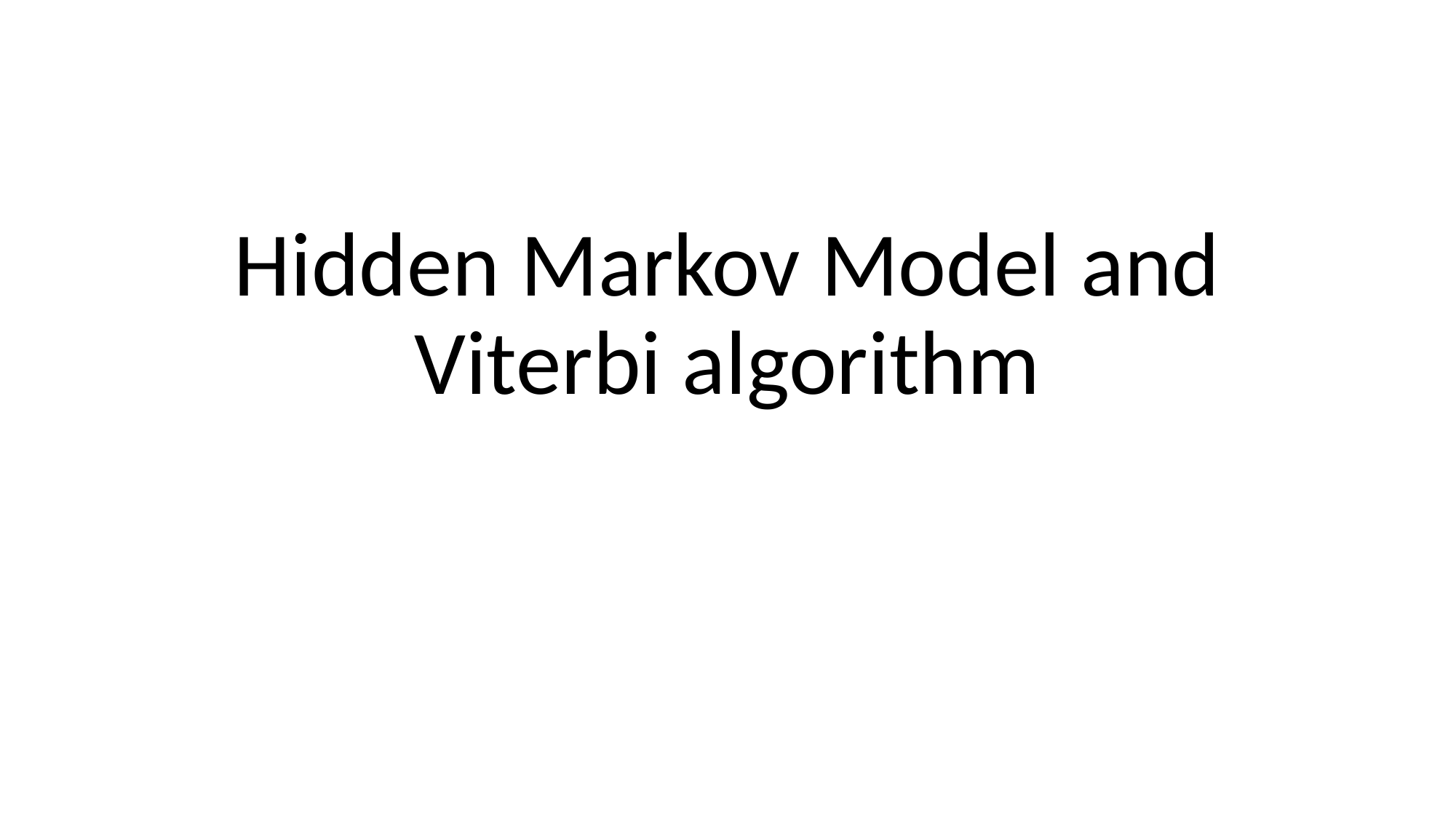

# Hidden Markov Model and Viterbi algorithm